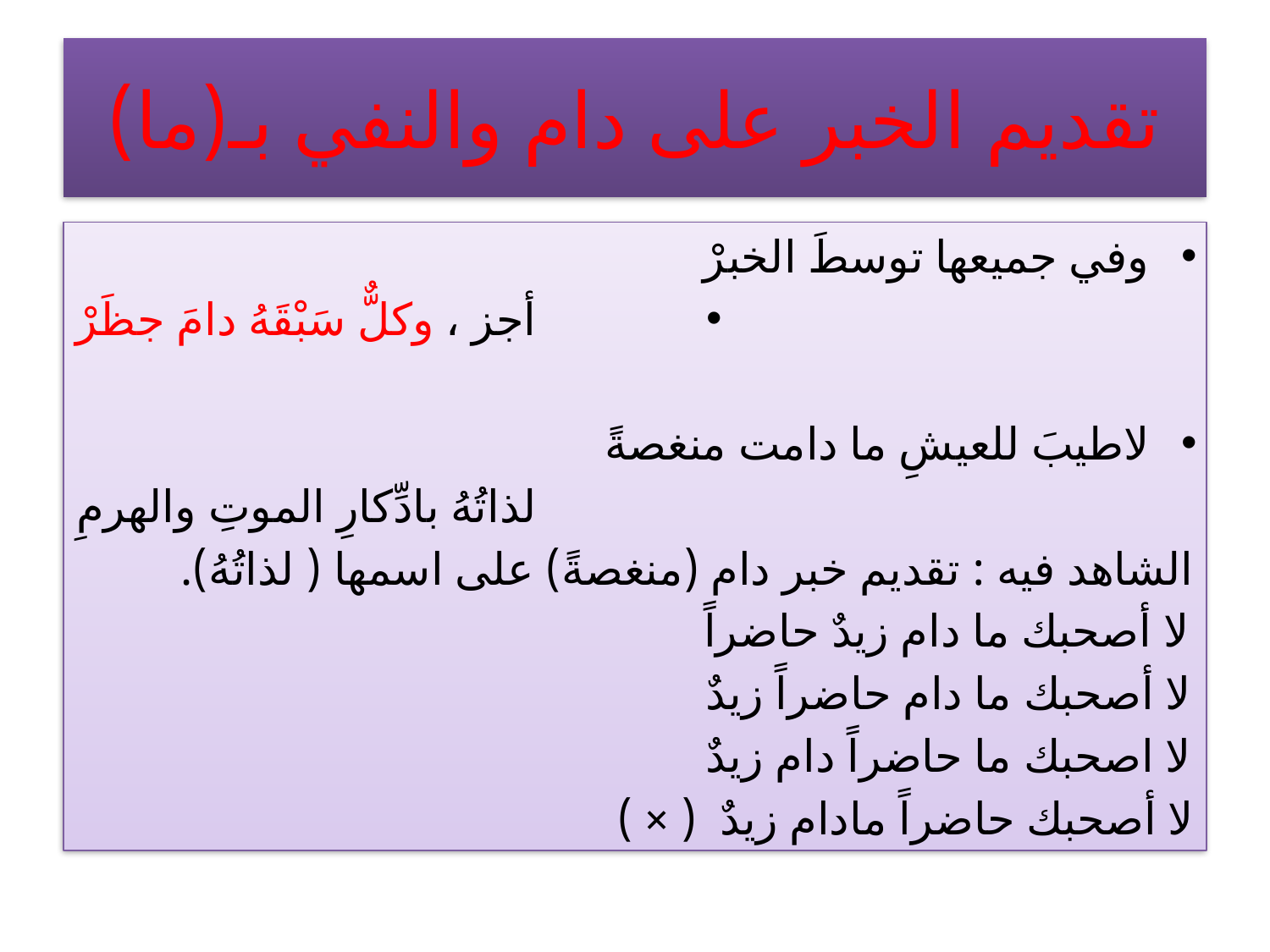

# تقديم الخبر على دام والنفي بـ(ما)
وفي جميعها توسطَ الخبرْ
أجز ، وكلٌّ سَبْقَهُ دامَ جظَرْ

لاطيبَ للعيشِ ما دامت منغصةً
لذاتُهُ بادِّكارِ الموتِ والهرمِ
الشاهد فيه : تقديم خبر دام (منغصةً) على اسمها ( لذاتُهُ).
لا أصحبك ما دام زيدٌ حاضراً
لا أصحبك ما دام حاضراً زيدٌ
لا اصحبك ما حاضراً دام زيدٌ
لا أصحبك حاضراً مادام زيدٌ  ( × )